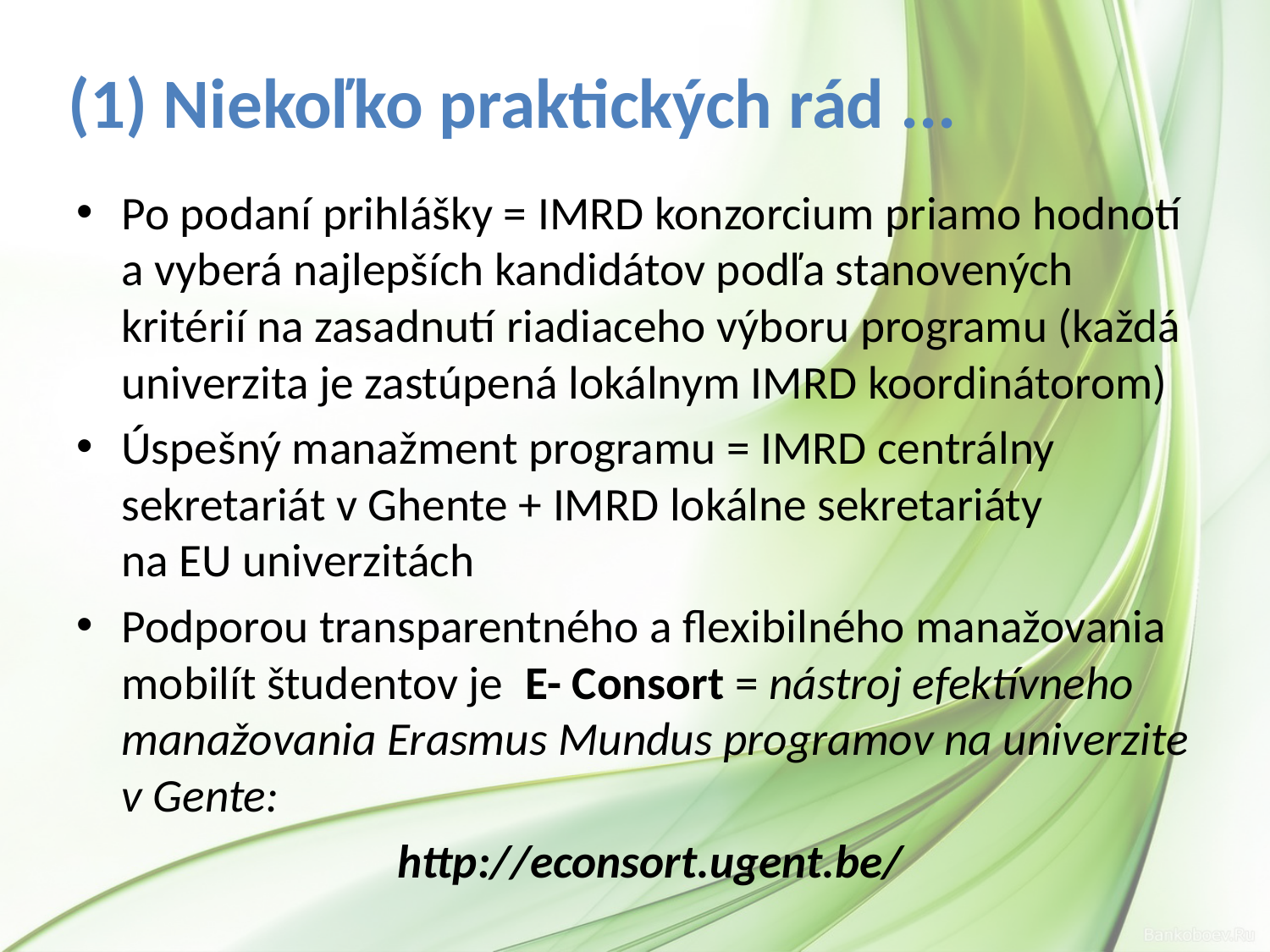

# (1) Niekoľko praktických rád ...
Po podaní prihlášky = IMRD konzorcium priamo hodnotí a vyberá najlepších kandidátov podľa stanovených kritérií na zasadnutí riadiaceho výboru programu (každá univerzita je zastúpená lokálnym IMRD koordinátorom)
Úspešný manažment programu = IMRD centrálny sekretariát v Ghente + IMRD lokálne sekretariáty           na EU univerzitách
Podporou transparentného a flexibilného manažovania mobilít študentov je  E- Consort = nástroj efektívneho  manažovania Erasmus Mundus programov na univerzite v Gente:
   http://econsort.ugent.be/